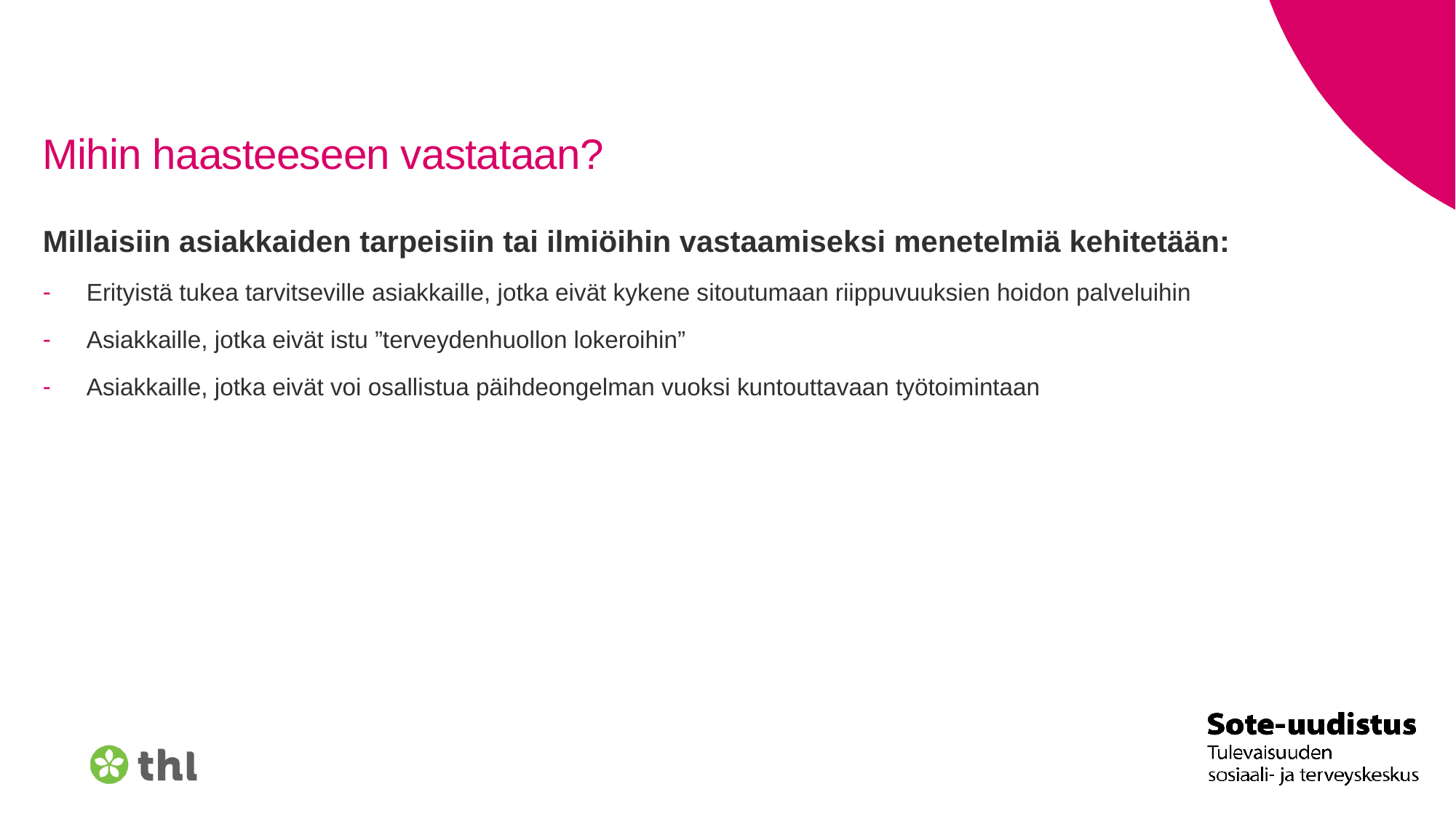

# Mihin haasteeseen vastataan?
Millaisiin asiakkaiden tarpeisiin tai ilmiöihin vastaamiseksi menetelmiä kehitetään:
Erityistä tukea tarvitseville asiakkaille, jotka eivät kykene sitoutumaan riippuvuuksien hoidon palveluihin
Asiakkaille, jotka eivät istu ”terveydenhuollon lokeroihin”
Asiakkaille, jotka eivät voi osallistua päihdeongelman vuoksi kuntouttavaan työtoimintaan